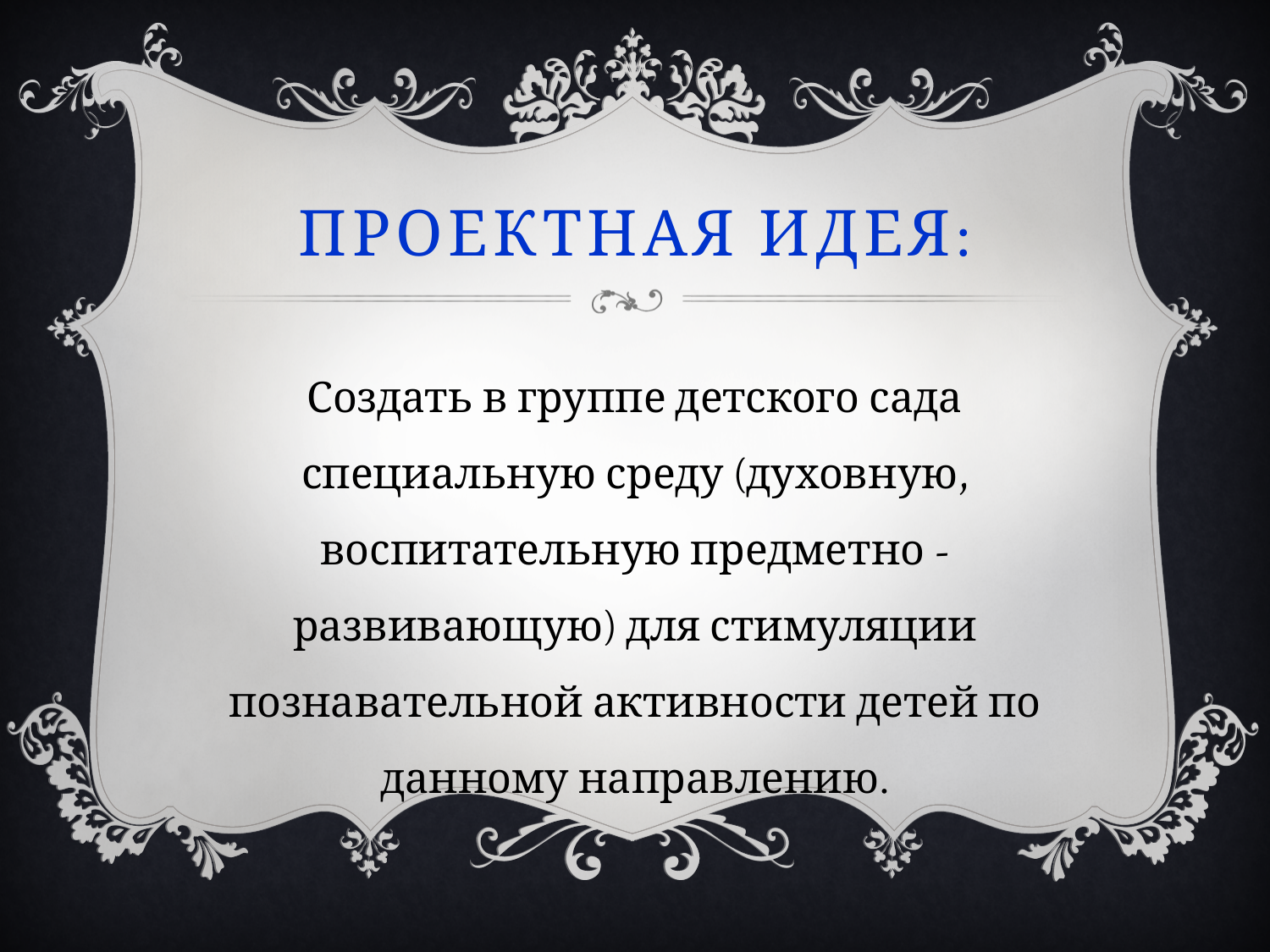

# Проектная идея:
Создать в группе детского сада специальную среду (духовную, воспитательную предметно - развивающую) для стимуляции познавательной активности детей по данному направлению.